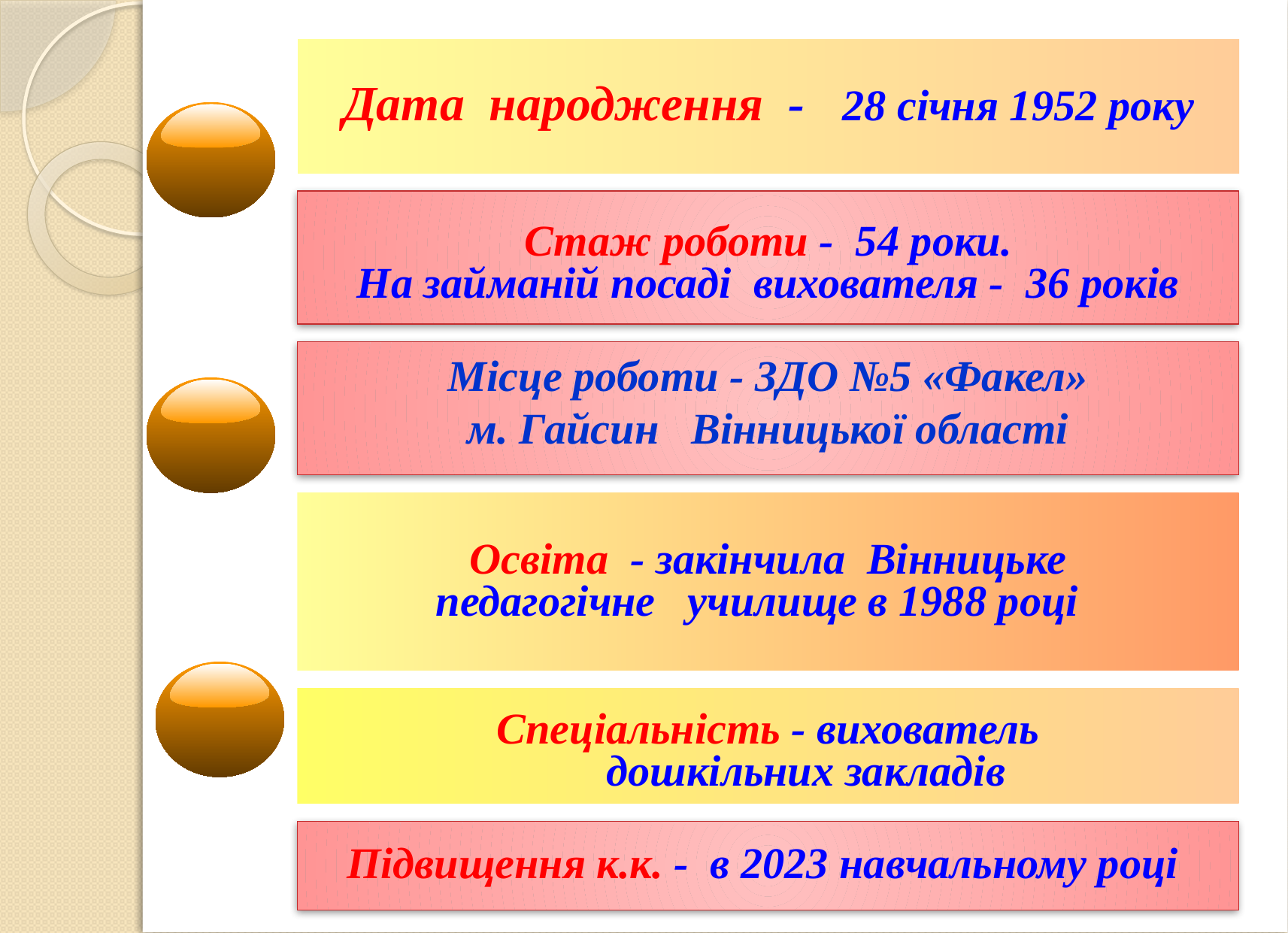

Дата  народження  -   28 січня 1952 року

Стаж роботи -  54 роки.
На займаній посаді  вихователя -  36 років

Місце роботи - ЗДО №5 «Факел»
м. Гайсин   Вінницької області

Освіта  - закінчила  Вінницьке
педагогічне   училище в 1988 році

Спеціальність - вихователь
         дошкільних закладів

Підвищення к.к. -  в 2023 навчальному році